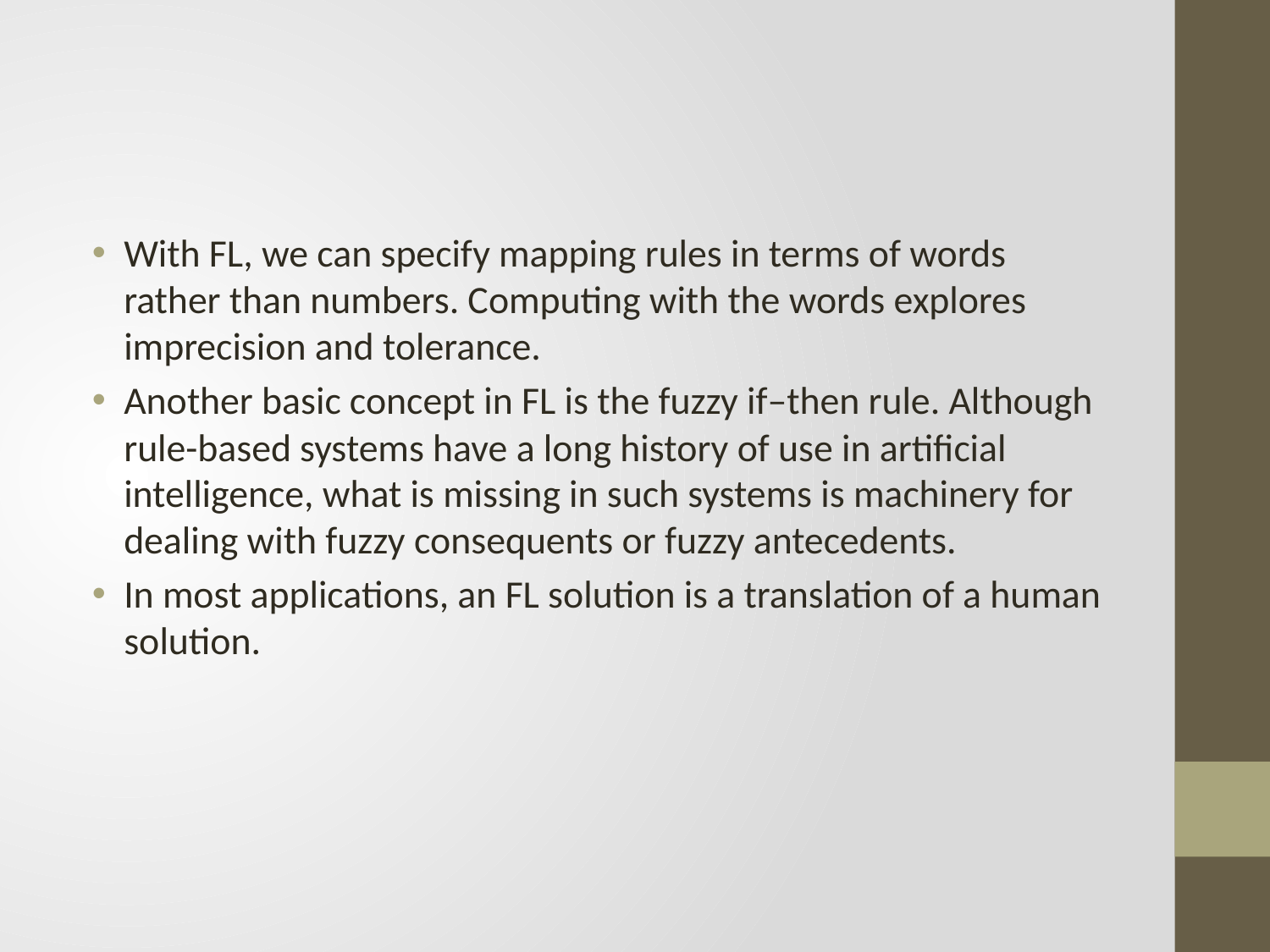

#
With FL, we can specify mapping rules in terms of words rather than numbers. Computing with the words explores imprecision and tolerance.
Another basic concept in FL is the fuzzy if–then rule. Although rule-based systems have a long history of use in artificial intelligence, what is missing in such systems is machinery for dealing with fuzzy consequents or fuzzy antecedents.
In most applications, an FL solution is a translation of a human solution.